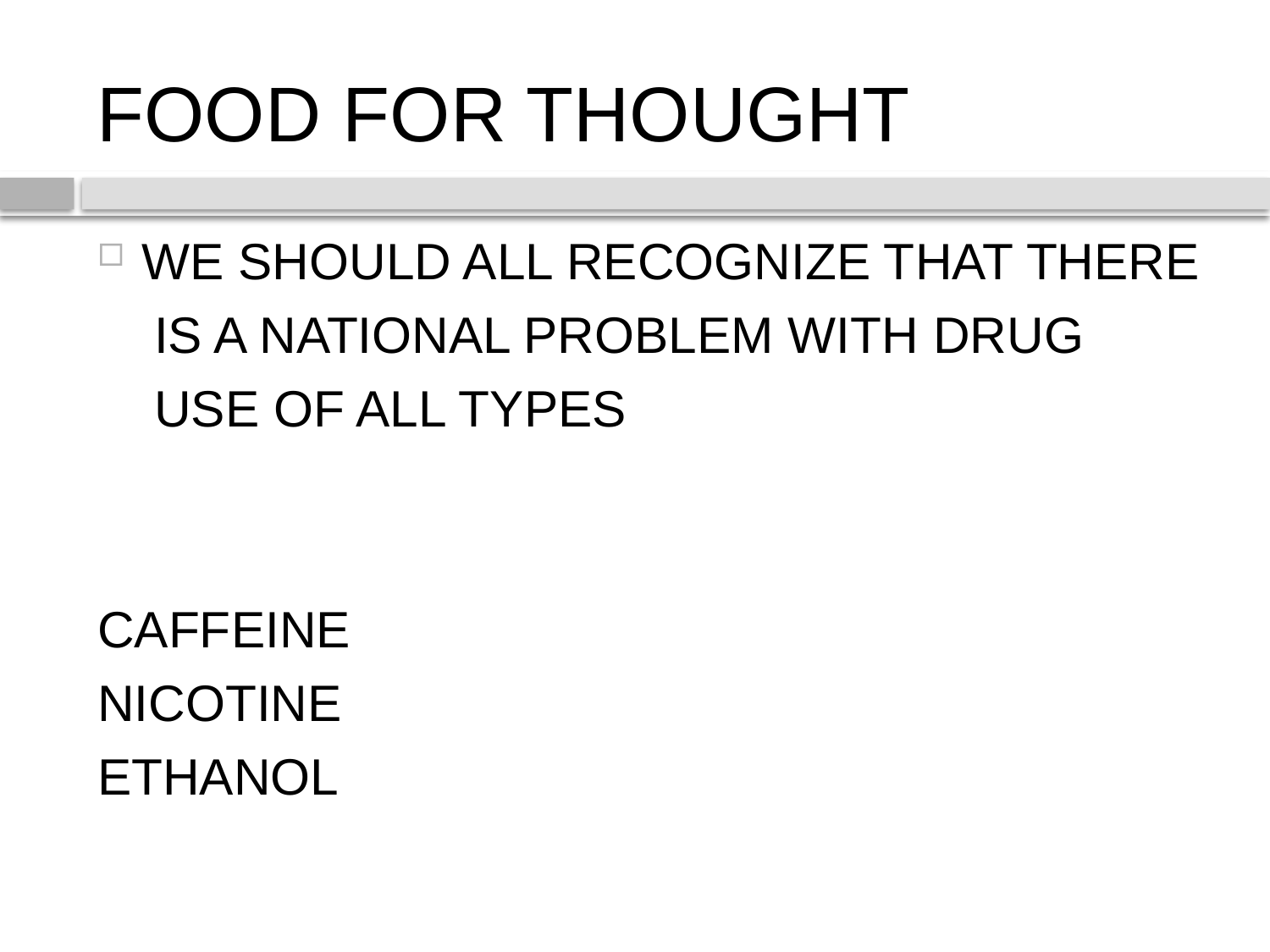

# FOOD FOR THOUGHT
WE SHOULD ALL RECOGNIZE THAT THERE
    IS A NATIONAL PROBLEM WITH DRUG
    USE OF ALL TYPES

CAFFEINE
NICOTINE
ETHANOL